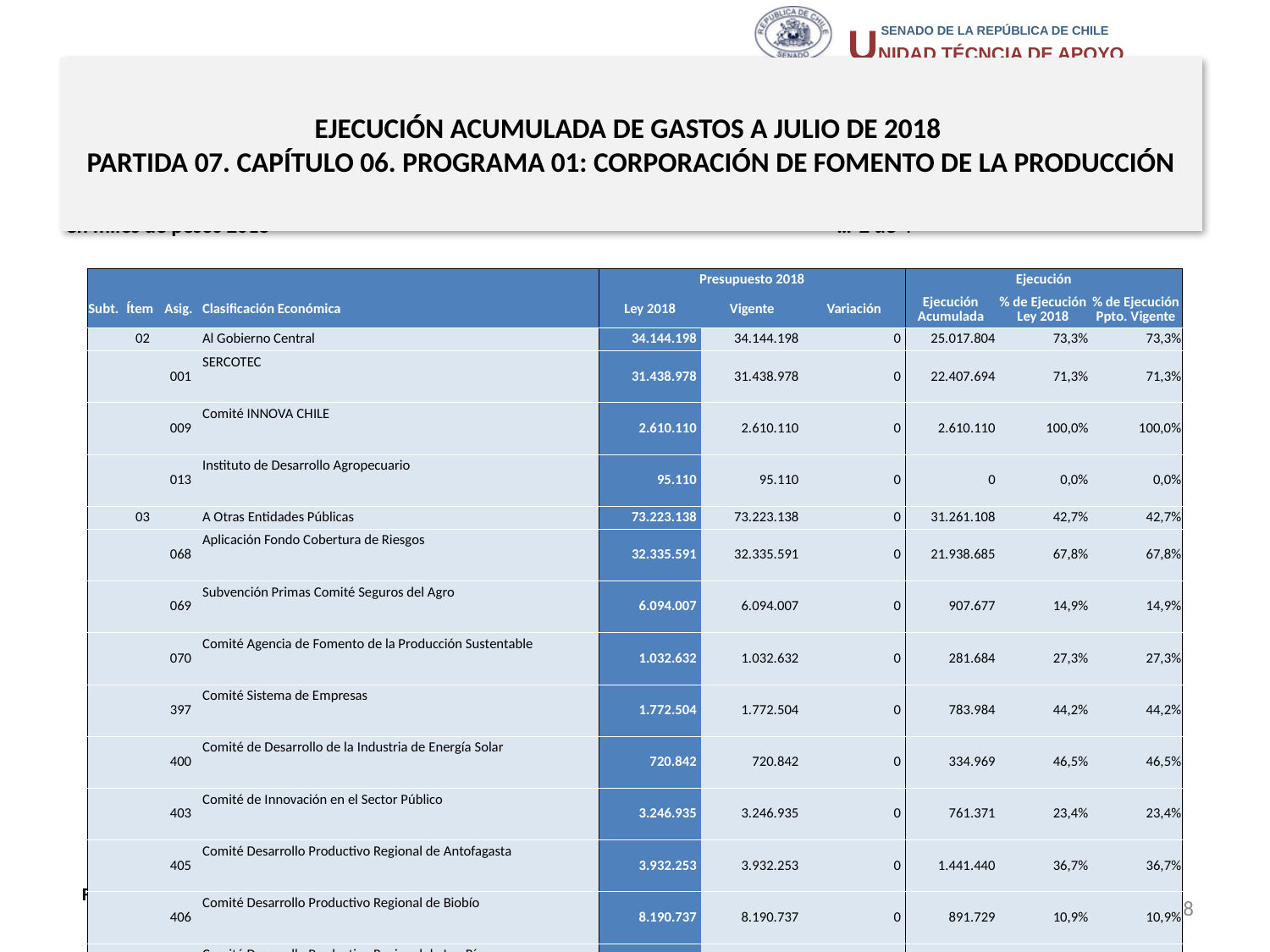

# EJECUCIÓN ACUMULADA DE GASTOS A JULIO DE 2018 PARTIDA 07. CAPÍTULO 06. PROGRAMA 01: CORPORACIÓN DE FOMENTO DE LA PRODUCCIÓN
en miles de pesos 2018                                                                                                                     … 2 de 4
|  |  |  |  | Presupuesto 2018 |  |  | Ejecución |  |  |
| --- | --- | --- | --- | --- | --- | --- | --- | --- | --- |
| Subt. | Ítem | Asig. | Clasificación Económica | Ley 2018 | Vigente | Variación | Ejecución Acumulada | % de Ejecución Ley 2018 | % de Ejecución Ppto. Vigente |
|  | 02 |  | Al Gobierno Central | 34.144.198 | 34.144.198 | 0 | 25.017.804 | 73,3% | 73,3% |
|  |  | 001 | SERCOTEC | 31.438.978 | 31.438.978 | 0 | 22.407.694 | 71,3% | 71,3% |
|  |  | 009 | Comité INNOVA CHILE | 2.610.110 | 2.610.110 | 0 | 2.610.110 | 100,0% | 100,0% |
|  |  | 013 | Instituto de Desarrollo Agropecuario | 95.110 | 95.110 | 0 | 0 | 0,0% | 0,0% |
|  | 03 |  | A Otras Entidades Públicas | 73.223.138 | 73.223.138 | 0 | 31.261.108 | 42,7% | 42,7% |
|  |  | 068 | Aplicación Fondo Cobertura de Riesgos | 32.335.591 | 32.335.591 | 0 | 21.938.685 | 67,8% | 67,8% |
|  |  | 069 | Subvención Primas Comité Seguros del Agro | 6.094.007 | 6.094.007 | 0 | 907.677 | 14,9% | 14,9% |
|  |  | 070 | Comité Agencia de Fomento de la Producción Sustentable | 1.032.632 | 1.032.632 | 0 | 281.684 | 27,3% | 27,3% |
|  |  | 397 | Comité Sistema de Empresas | 1.772.504 | 1.772.504 | 0 | 783.984 | 44,2% | 44,2% |
|  |  | 400 | Comité de Desarrollo de la Industria de Energía Solar | 720.842 | 720.842 | 0 | 334.969 | 46,5% | 46,5% |
|  |  | 403 | Comité de Innovación en el Sector Público | 3.246.935 | 3.246.935 | 0 | 761.371 | 23,4% | 23,4% |
|  |  | 405 | Comité Desarrollo Productivo Regional de Antofagasta | 3.932.253 | 3.932.253 | 0 | 1.441.440 | 36,7% | 36,7% |
|  |  | 406 | Comité Desarrollo Productivo Regional de Biobío | 8.190.737 | 8.190.737 | 0 | 891.729 | 10,9% | 10,9% |
|  |  | 407 | Comité Desarrollo Productivo Regional de Los Ríos | 4.081.152 | 4.081.152 | 0 | 1.430.186 | 35,0% | 35,0% |
|  |  | 408 | Comité Minería No Metálica | 1.196.388 | 1.196.388 | 0 | 436.510 | 36,5% | 36,5% |
|  |  | 409 | Comité de Financiamiento y Derecho Educacional | 615.600 | 615.600 | 0 | 177.697 | 28,9% | 28,9% |
|  |  | 411 | Comité de Industrias Inteligentes | 1.171.993 | 1.171.993 | 0 | 376.527 | 32,1% | 32,1% |
|  |  | 412 | Comité de Desarrollo y Fomento Indígena | 1.522.789 | 1.522.789 | 0 | 583.245 | 38,3% | 38,3% |
|  |  | 413 | Escritorio Empresa | 3.182.723 | 3.182.723 | 0 | 915.404 | 28,8% | 28,8% |
|  |  | 414 | Comité Desarrollo Productivo Regional de la Araucanía | 2.162.579 | 2.162.579 | 0 | 0 | 0,0% | 0,0% |
|  |  | 415 | Comité Desarrollo Productivo Regional de O´Higgins | 1.177.855 | 1.177.855 | 0 | 0 | 0,0% | 0,0% |
|  |  | 416 | Comité Desarrollo Productivo Regional del Maule | 786.558 | 786.558 | 0 | 0 | 0,0% | 0,0% |
Fuente: Elaboración propia en base a Informes de ejecución presupuestaria mensual de DIPRES.
18